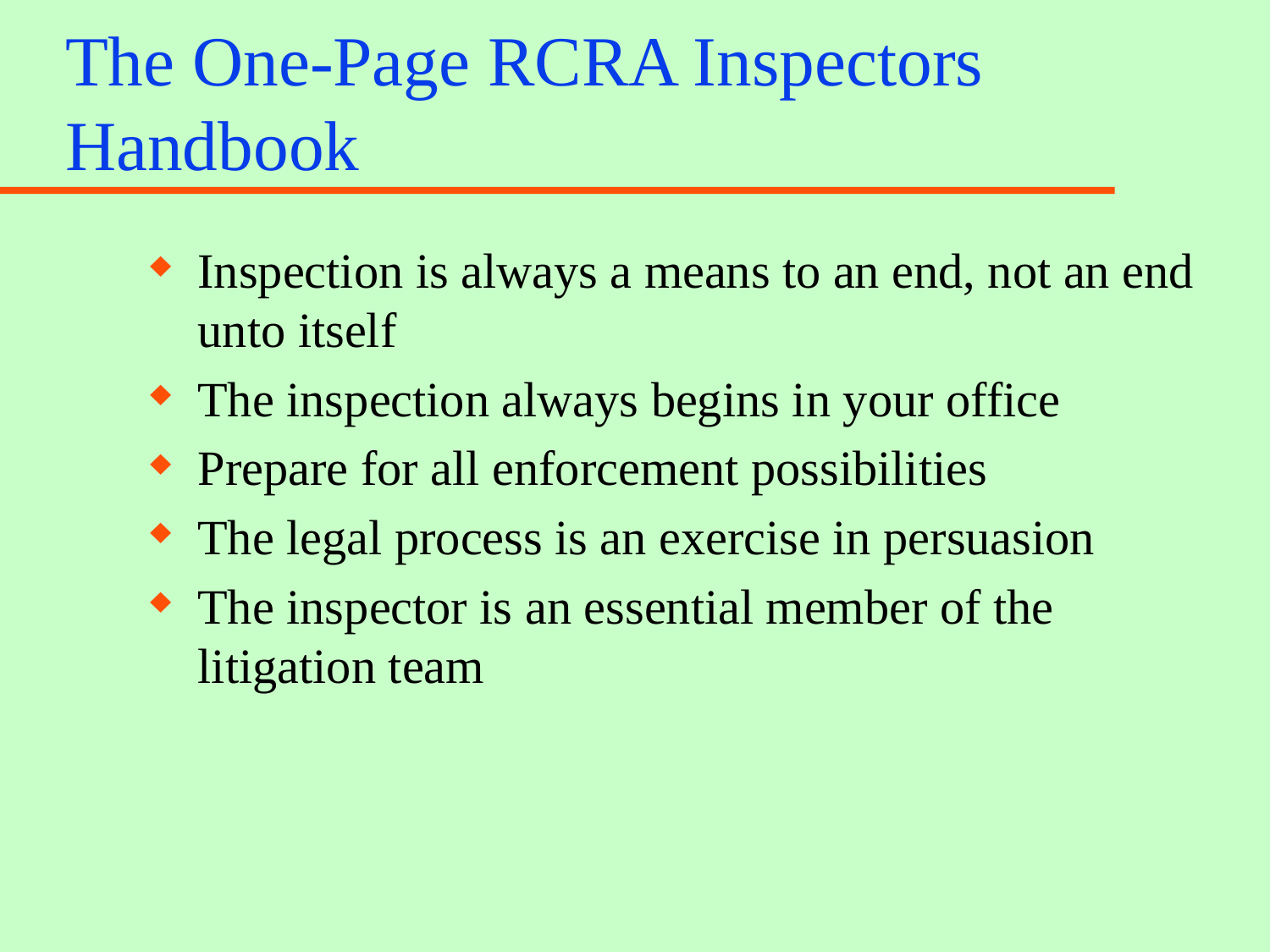

# The One-Page RCRA Inspectors Handbook
Inspection is always a means to an end, not an end unto itself
The inspection always begins in your office
Prepare for all enforcement possibilities
The legal process is an exercise in persuasion
The inspector is an essential member of the litigation team